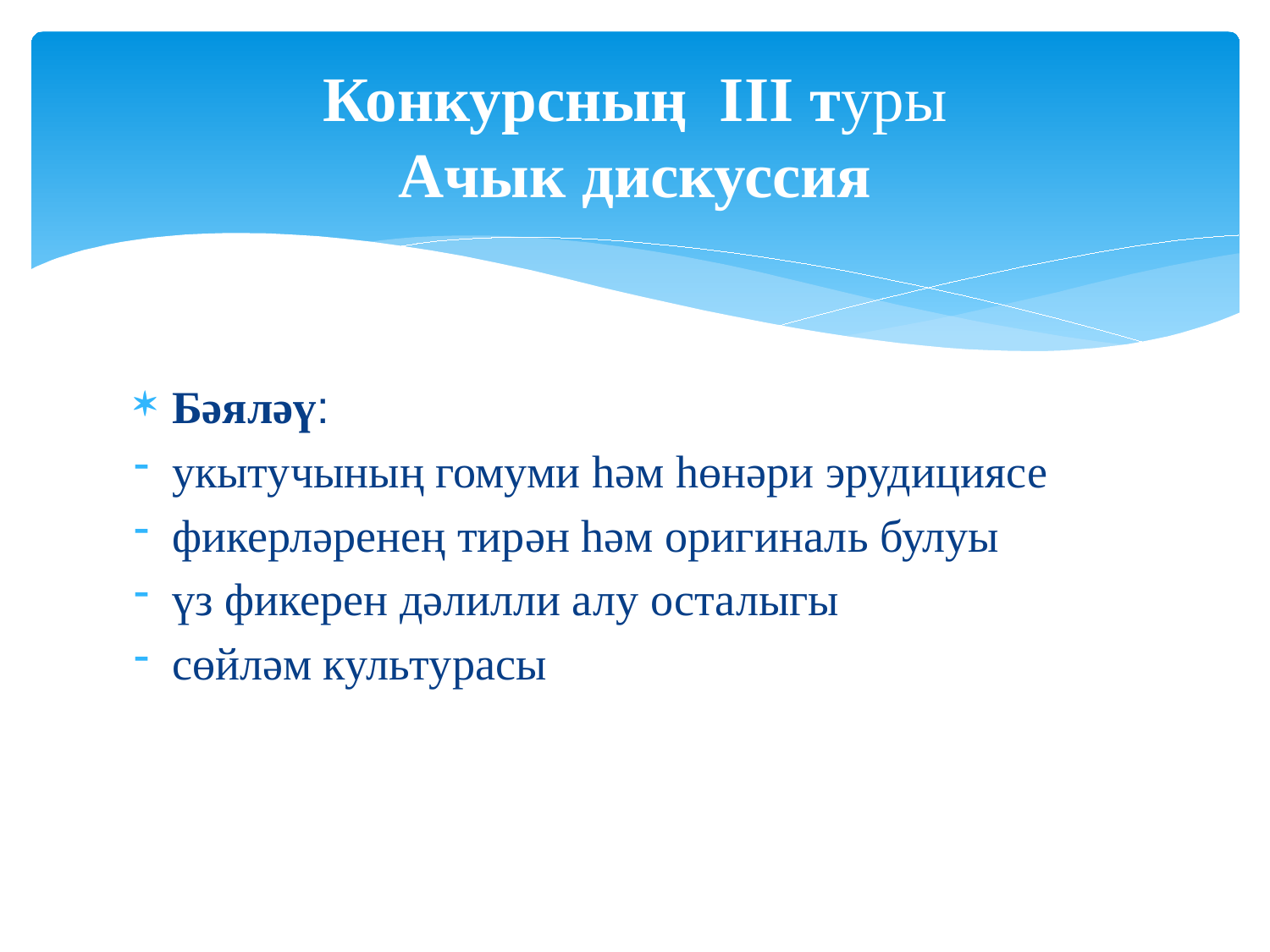

# Конкурсның  III туры Ачык дискуссия
Бәяләү:
укытучының гомуми һәм һөнәри эрудициясе
фикерләренең тирән һәм оригиналь булуы
үз фикерен дәлилли алу осталыгы
сөйләм культурасы